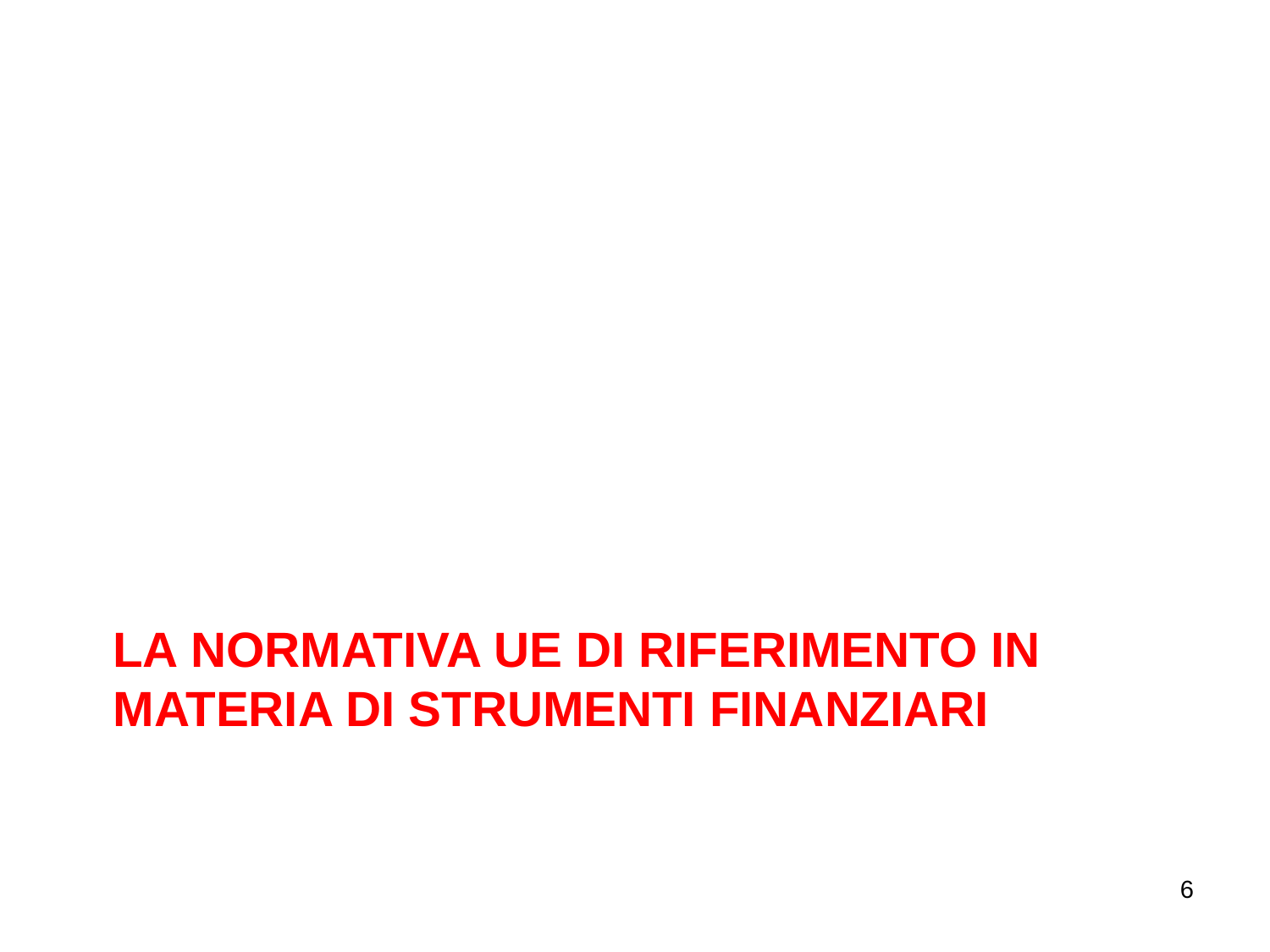

# La normativa UE di riferimento in materia di strumenti finanziari
6